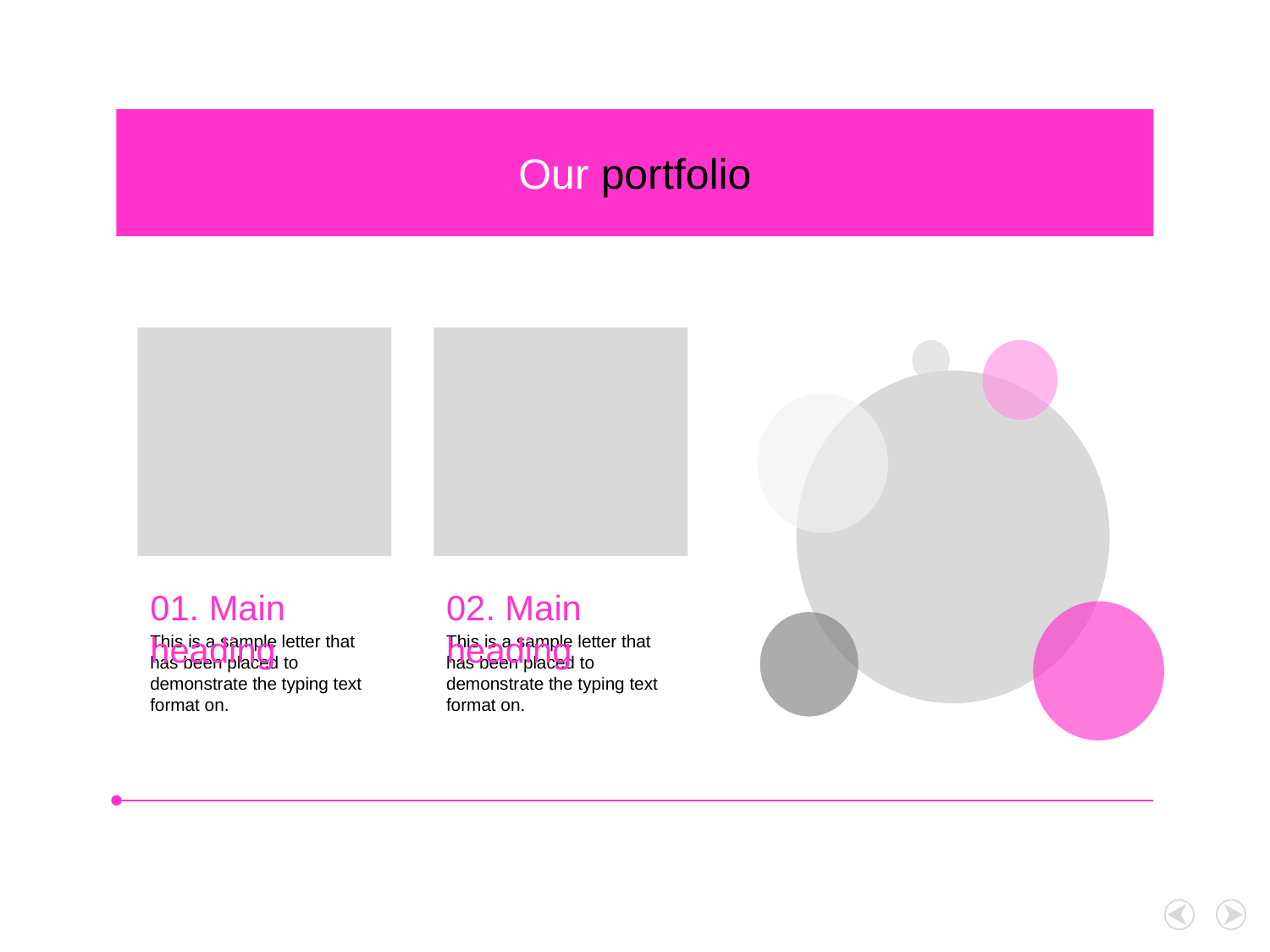

Our portfolio

01. Main heading
02. Main heading

This is a sample letter that has been placed to demonstrate the typing text format on.
This is a sample letter that has been placed to demonstrate the typing text format on.